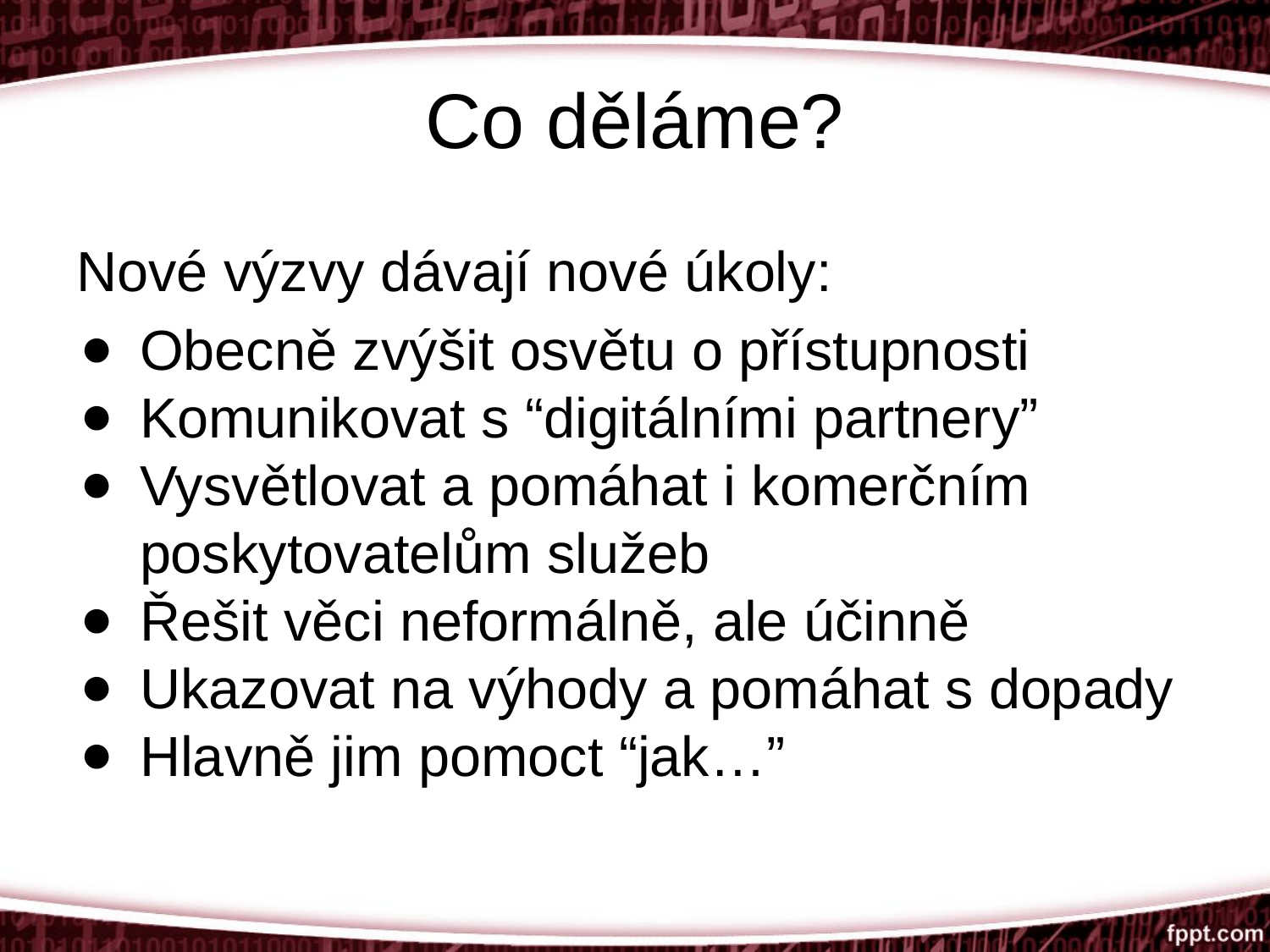

# Co děláme?
Nové výzvy dávají nové úkoly:
Obecně zvýšit osvětu o přístupnosti
Komunikovat s “digitálními partnery”
Vysvětlovat a pomáhat i komerčním poskytovatelům služeb
Řešit věci neformálně, ale účinně
Ukazovat na výhody a pomáhat s dopady
Hlavně jim pomoct “jak…”